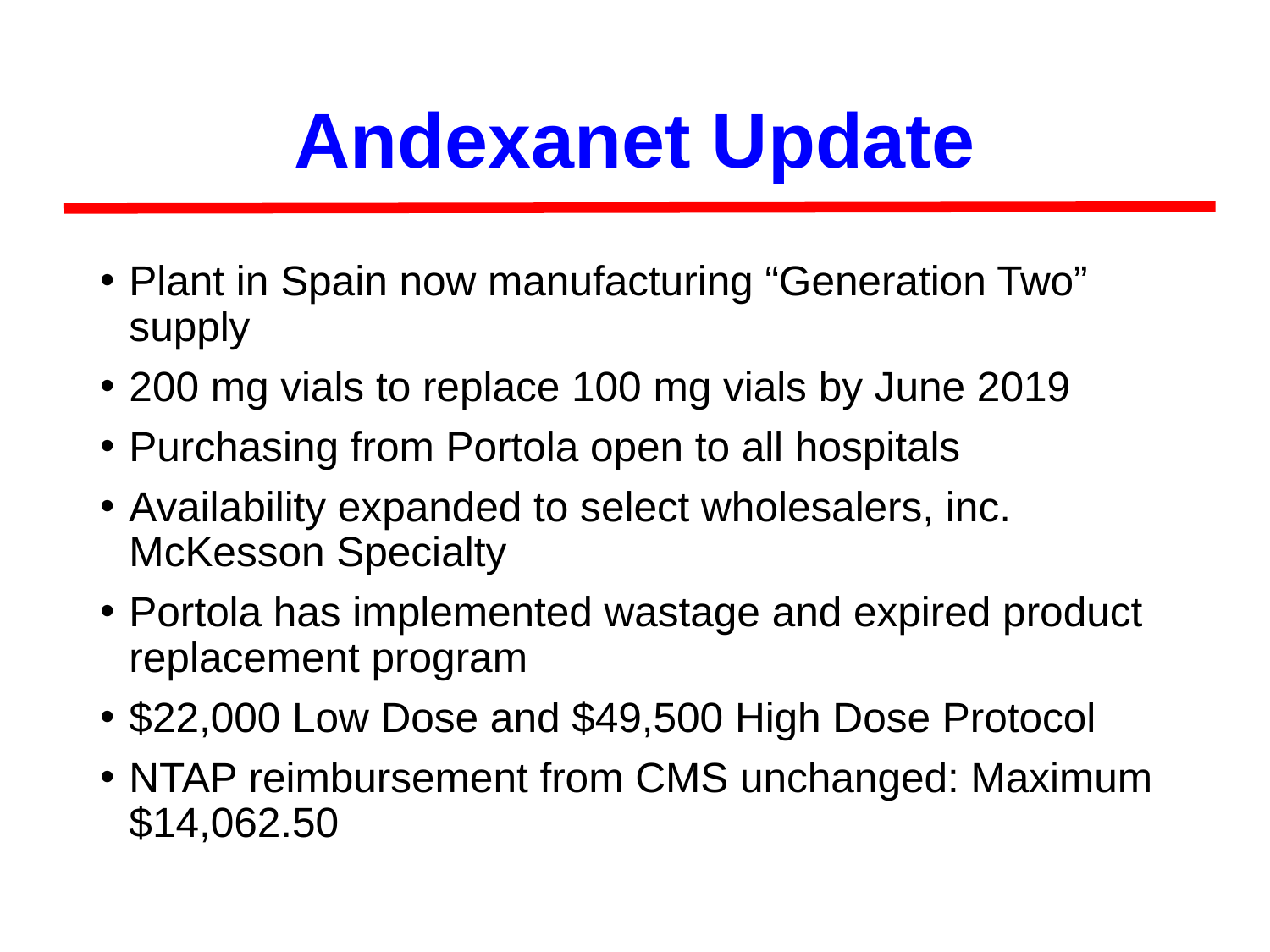

# Andexanet Update
Plant in Spain now manufacturing “Generation Two” supply
200 mg vials to replace 100 mg vials by June 2019
Purchasing from Portola open to all hospitals
Availability expanded to select wholesalers, inc. McKesson Specialty
Portola has implemented wastage and expired product replacement program
$22,000 Low Dose and $49,500 High Dose Protocol
NTAP reimbursement from CMS unchanged: Maximum $14,062.50